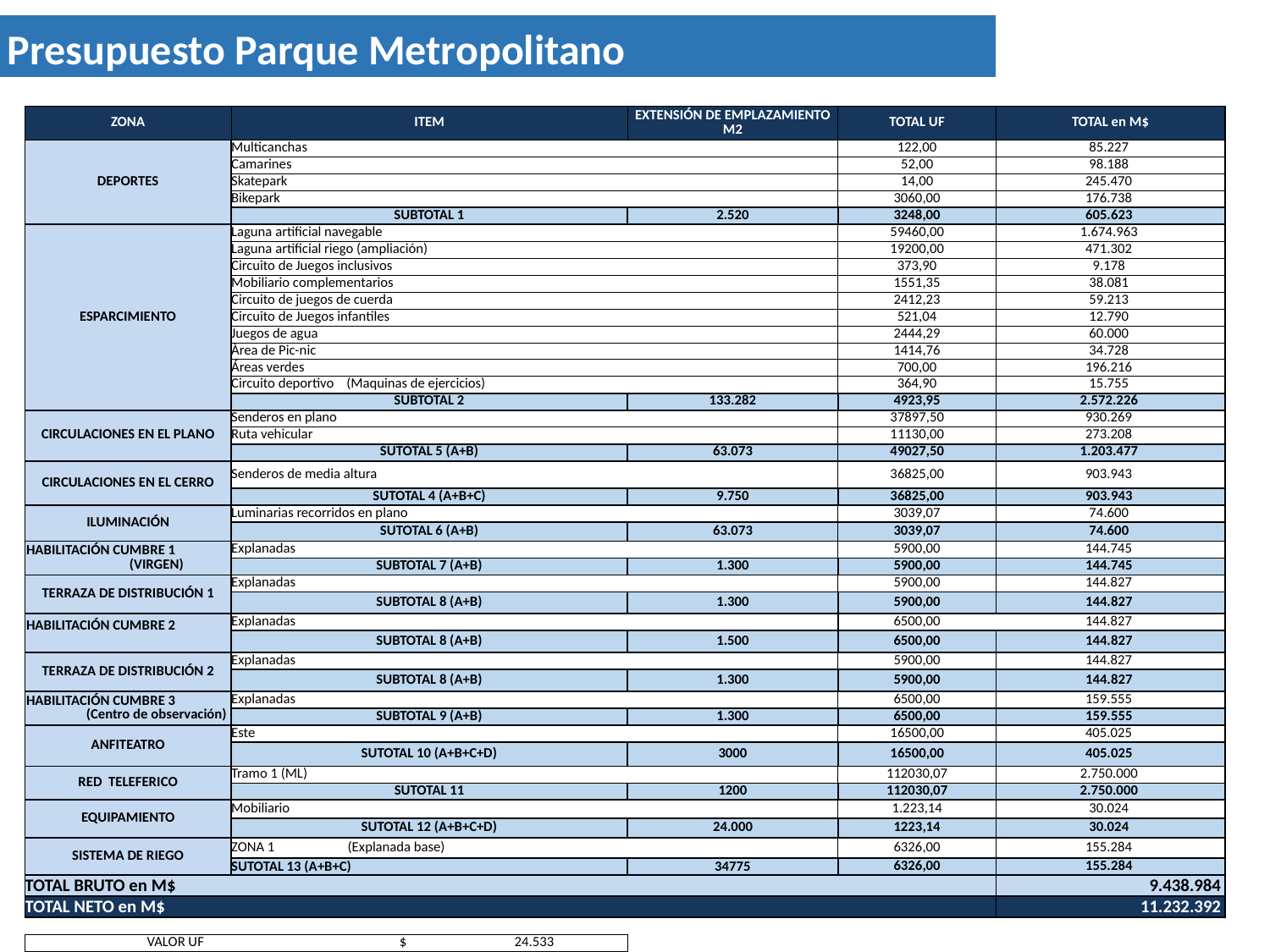

Presupuesto Parque Metropolitano
| ZONA | ITEM |  | EXTENSIÓN DE EMPLAZAMIENTO M2 | TOTAL UF | TOTAL en M$ |
| --- | --- | --- | --- | --- | --- |
| DEPORTES | Multicanchas |  |  | 122,00 | 85.227 |
|  | Camarines |  |  | 52,00 | 98.188 |
|  | Skatepark |  |  | 14,00 | 245.470 |
|  | Bikepark |  |  | 3060,00 | 176.738 |
|  | SUBTOTAL 1 |  | 2.520 | 3248,00 | 605.623 |
| ESPARCIMIENTO | Laguna artificial navegable |  |  | 59460,00 | 1.674.963 |
|  | Laguna artificial riego (ampliación) |  |  | 19200,00 | 471.302 |
|  | Circuito de Juegos inclusivos |  |  | 373,90 | 9.178 |
|  | Mobiliario complementarios |  |  | 1551,35 | 38.081 |
|  | Circuito de juegos de cuerda |  |  | 2412,23 | 59.213 |
|  | Circuito de Juegos infantiles |  |  | 521,04 | 12.790 |
|  | Juegos de agua |  |  | 2444,29 | 60.000 |
|  | Àrea de Pic-nic |  |  | 1414,76 | 34.728 |
|  | Áreas verdes |  |  | 700,00 | 196.216 |
|  | Circuito deportivo (Maquinas de ejercicios) |  |  | 364,90 | 15.755 |
|  | SUBTOTAL 2 |  | 133.282 | 4923,95 | 2.572.226 |
| CIRCULACIONES EN EL PLANO | Senderos en plano |  |  | 37897,50 | 930.269 |
|  | Ruta vehicular |  |  | 11130,00 | 273.208 |
|  | SUTOTAL 5 (A+B) |  | 63.073 | 49027,50 | 1.203.477 |
| CIRCULACIONES EN EL CERRO | Senderos de media altura |  |  | 36825,00 | 903.943 |
|  | SUTOTAL 4 (A+B+C) |  | 9.750 | 36825,00 | 903.943 |
| ILUMINACIÓN | Luminarias recorridos en plano |  |  | 3039,07 | 74.600 |
|  | SUTOTAL 6 (A+B) |  | 63.073 | 3039,07 | 74.600 |
| HABILITACIÓN CUMBRE 1 (VIRGEN) | Explanadas |  |  | 5900,00 | 144.745 |
|  | SUBTOTAL 7 (A+B) |  | 1.300 | 5900,00 | 144.745 |
| TERRAZA DE DISTRIBUCIÓN 1 | Explanadas |  |  | 5900,00 | 144.827 |
|  | SUBTOTAL 8 (A+B) |  | 1.300 | 5900,00 | 144.827 |
| HABILITACIÓN CUMBRE 2 | Explanadas |  |  | 6500,00 | 144.827 |
|  | SUBTOTAL 8 (A+B) |  | 1.500 | 6500,00 | 144.827 |
| TERRAZA DE DISTRIBUCIÓN 2 | Explanadas |  |  | 5900,00 | 144.827 |
|  | SUBTOTAL 8 (A+B) |  | 1.300 | 5900,00 | 144.827 |
| HABILITACIÓN CUMBRE 3 (Centro de observación) | Explanadas |  |  | 6500,00 | 159.555 |
|  | SUBTOTAL 9 (A+B) |  | 1.300 | 6500,00 | 159.555 |
| ANFITEATRO | Este |  |  | 16500,00 | 405.025 |
|  | SUTOTAL 10 (A+B+C+D) |  | 3000 | 16500,00 | 405.025 |
| RED TELEFERICO | Tramo 1 (ML) |  |  | 112030,07 | 2.750.000 |
|  | SUTOTAL 11 |  | 1200 | 112030,07 | 2.750.000 |
| EQUIPAMIENTO | Mobiliario |  |  | 1.223,14 | 30.024 |
|  | SUTOTAL 12 (A+B+C+D) |  | 24.000 | 1223,14 | 30.024 |
| SISTEMA DE RIEGO | ZONA 1 (Explanada base) |  |  | 6326,00 | 155.284 |
|  | SUTOTAL 13 (A+B+C) |  | 34775 | 6326,00 | 155.284 |
| TOTAL BRUTO en M$ |  |  |  |  | 9.438.984 |
| TOTAL NETO en M$ |  |  |  |  | 11.232.392 |
|  |  |  |  |  |  |
| VALOR UF |  | $ 24.533 |  |  |  |